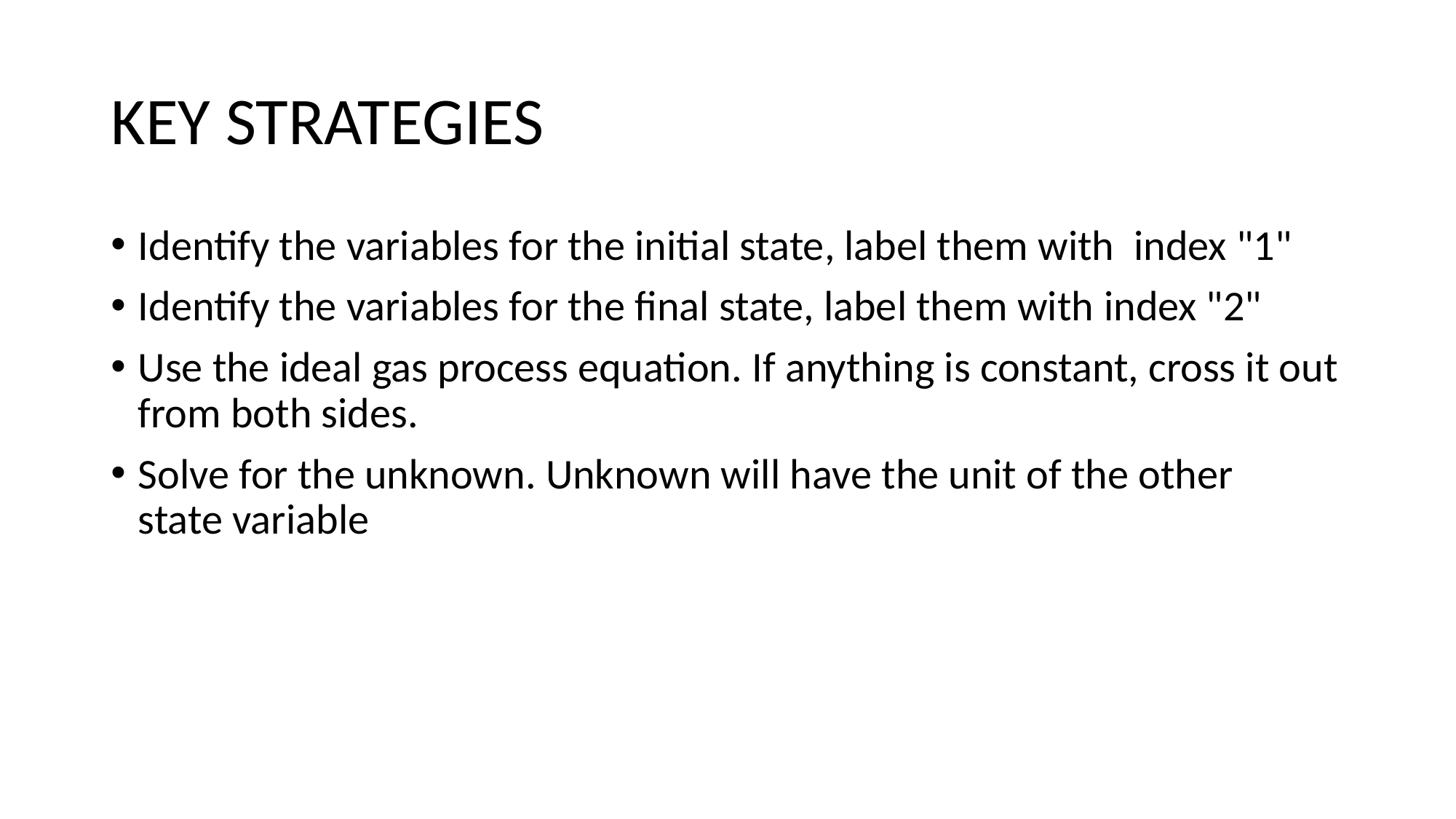

# KEY STRATEGIES
Identify the variables for the initial state, label them with  index "1"
Identify the variables for the final state, label them with index "2"
Use the ideal gas process equation. If anything is constant, cross it out from both sides.
Solve for the unknown. Unknown will have the unit of the other state variable